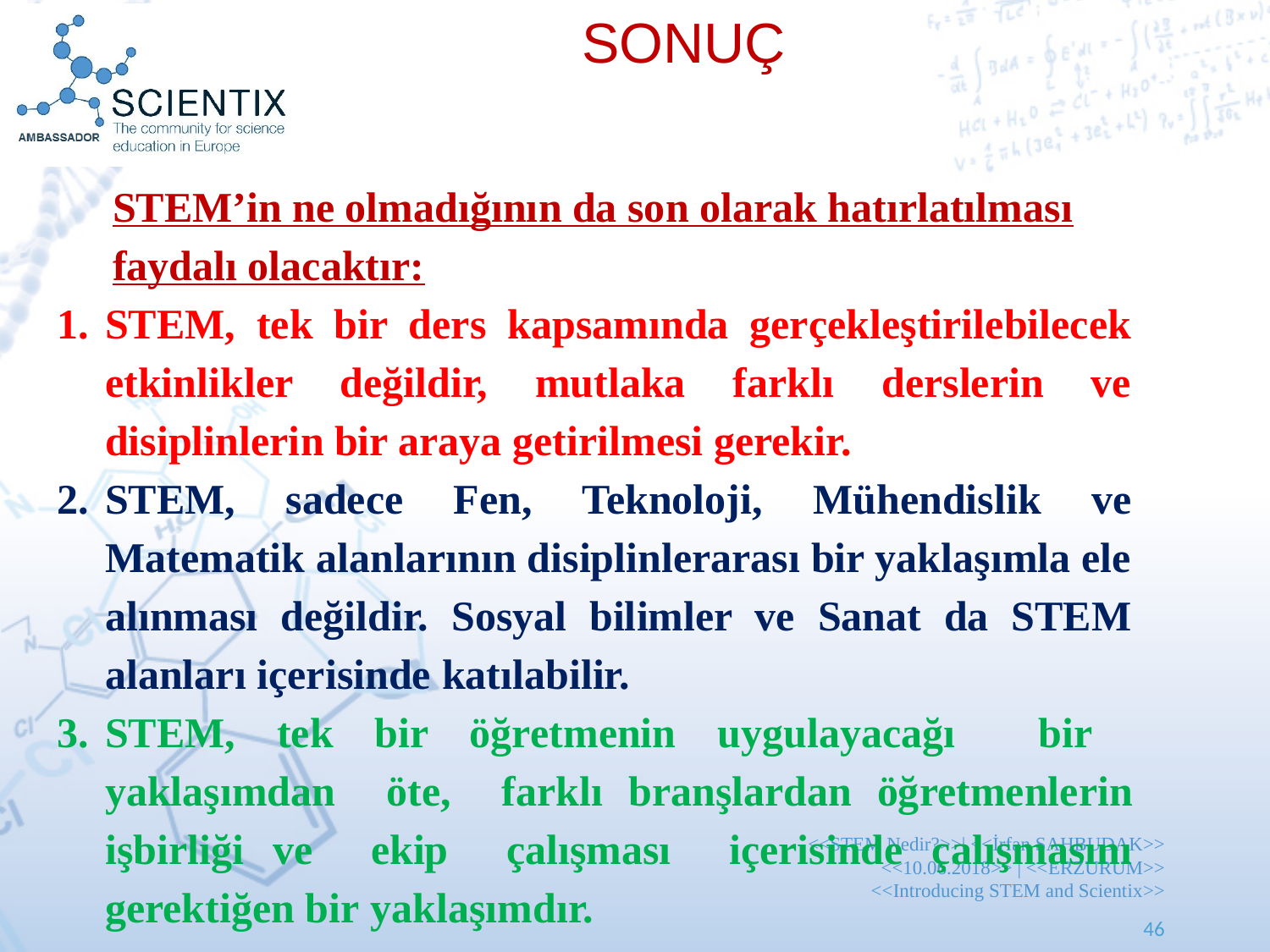

46
SONUÇ
STEM’in ne olmadığının da son olarak hatırlatılması faydalı olacaktır:
STEM, tek bir ders kapsamında gerçekleştirilebilecek etkinlikler değildir, mutlaka farklı derslerin ve disiplinlerin bir araya getirilmesi gerekir.
STEM, sadece Fen, Teknoloji, Mühendislik ve Matematik alanlarının disiplinlerarası bir yaklaşımla ele alınması değildir. Sosyal bilimler ve Sanat da STEM alanları içerisinde katılabilir.
STEM, tek bir öğretmenin uygulayacağı  bir  yaklaşımdan  öte,  farklı branşlardan öğretmenlerin işbirliği ve  ekip  çalışması  içerisinde çalışmasını gerektiğen bir yaklaşımdır.